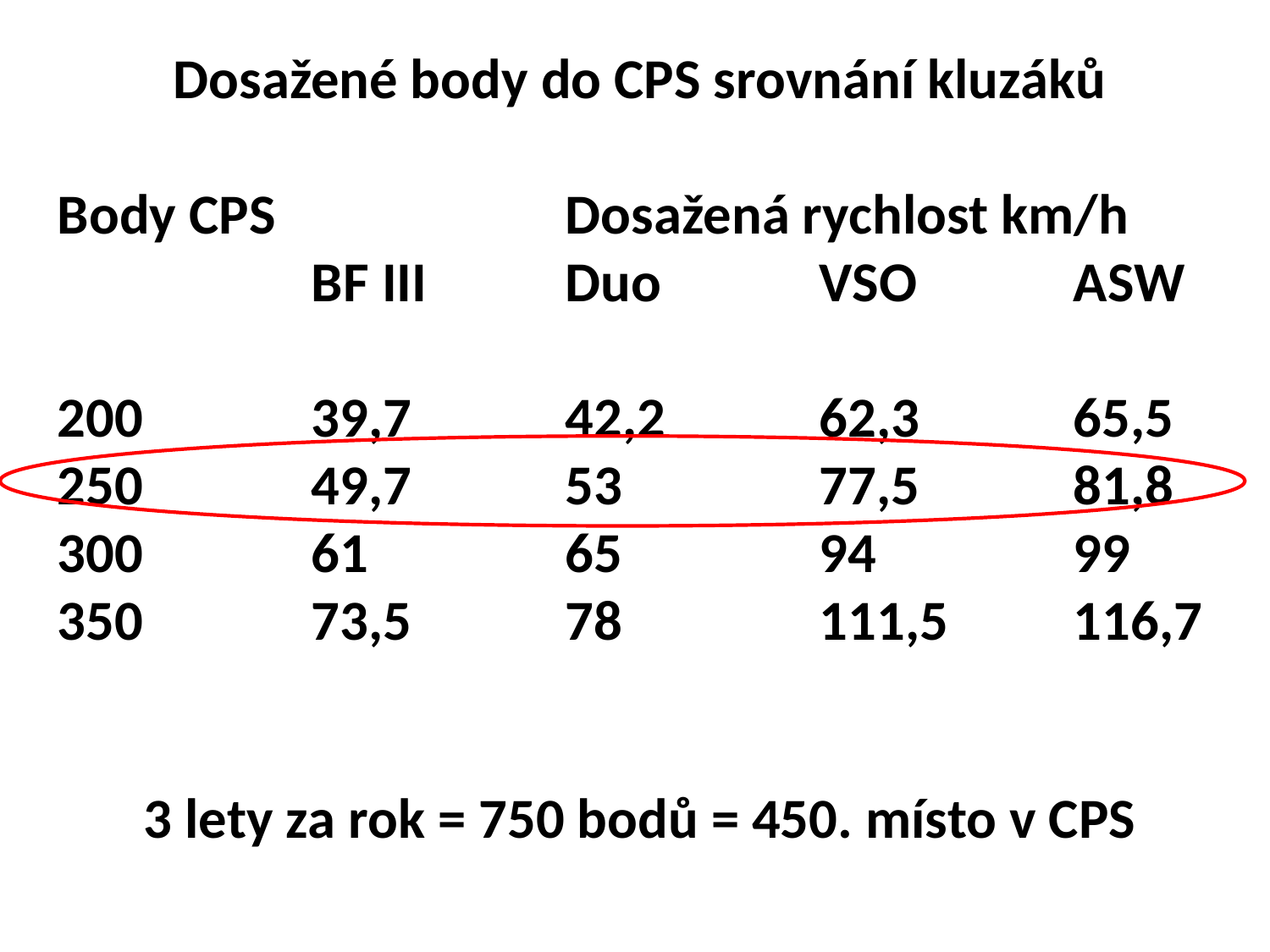

Dosažené body do CPS srovnání kluzáků

Body CPS  			Dosažená rychlost km/h
		BF III		Duo		VSO		ASW

200		39,7		42,2		62,3		65,5
250		49,7		53		77,5		81,8
300		61		65		94		99
350		73,5		78		111,5	116,7

3 lety za rok = 750 bodů = 450. místo v CPS